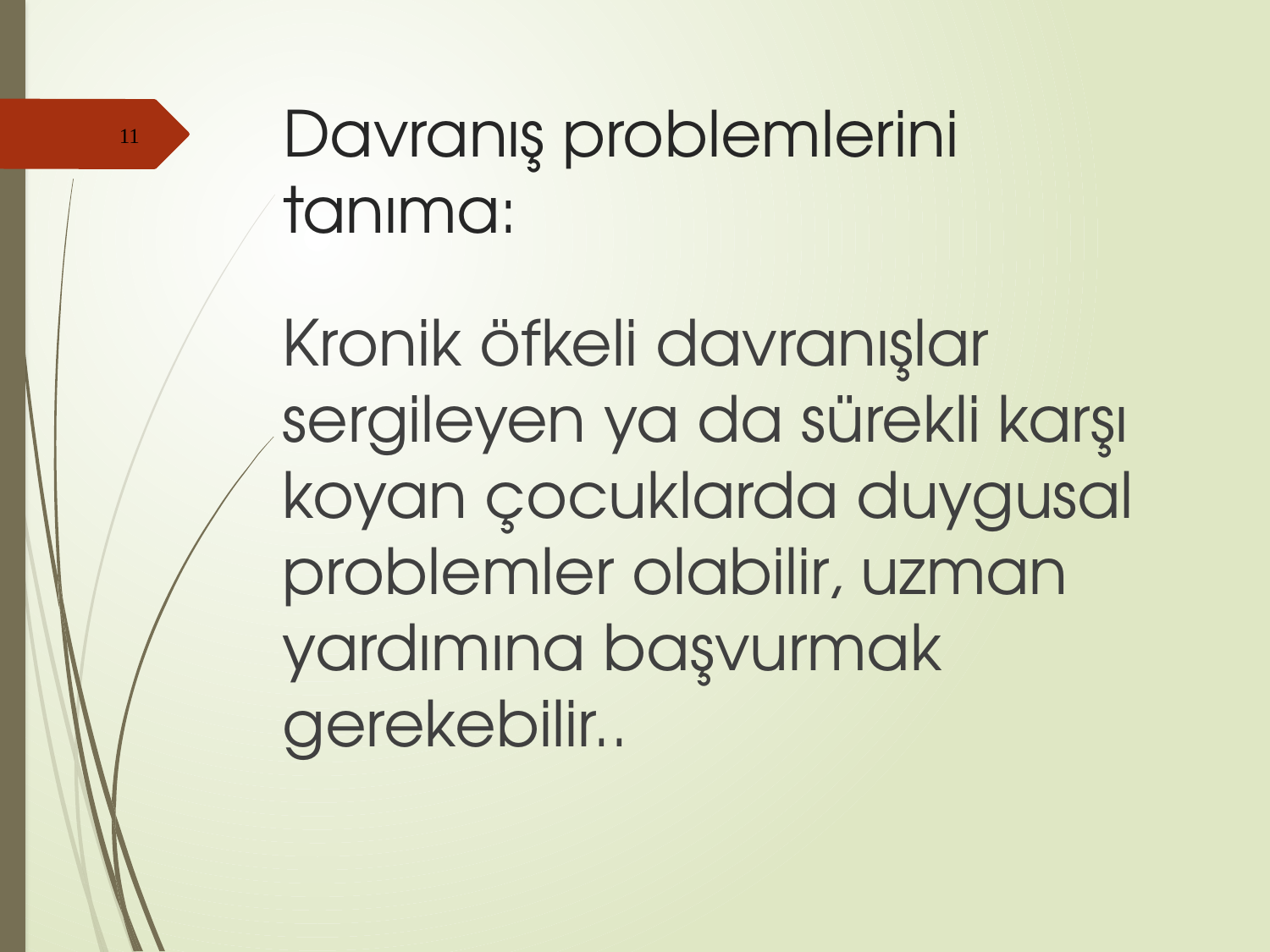

# Davranış problemlerini tanıma:
11
Kronik öfkeli davranışlar sergileyen ya da sürekli karşı koyan çocuklarda duygusal problemler olabilir, uzman yardımına başvurmak gerekebilir..